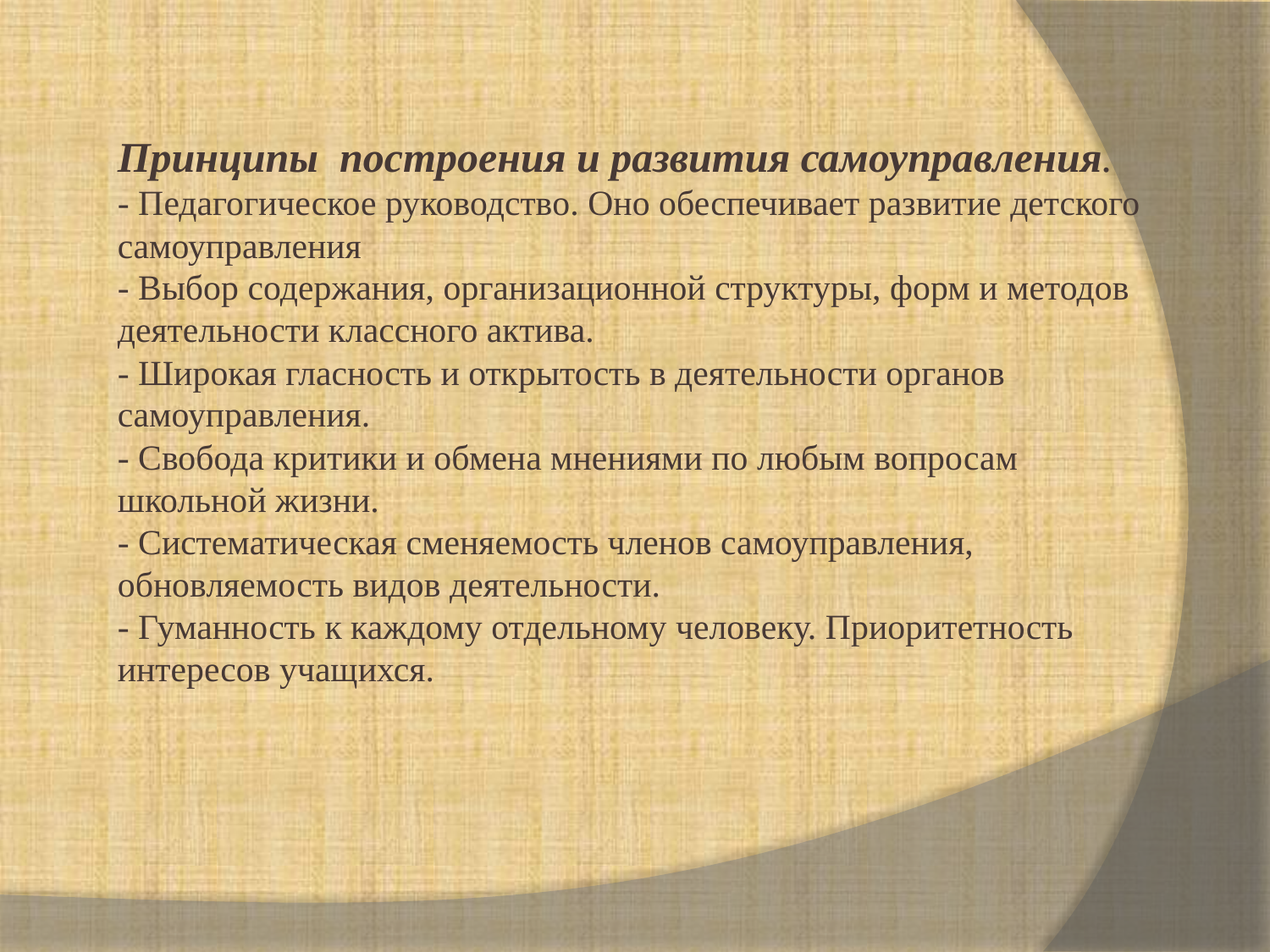

Принципы  построения и развития самоуправления.
- Педагогическое руководство. Оно обеспечивает развитие детского самоуправления
- Выбор содержания, организационной структуры, форм и методов деятельности классного актива.
- Широкая гласность и открытость в деятельности органов самоуправления.
- Свобода критики и обмена мнениями по любым вопросам школьной жизни.
- Систематическая сменяемость членов самоуправления, обновляемость видов деятельности.
- Гуманность к каждому отдельному человеку. Приоритетность интересов учащихся.